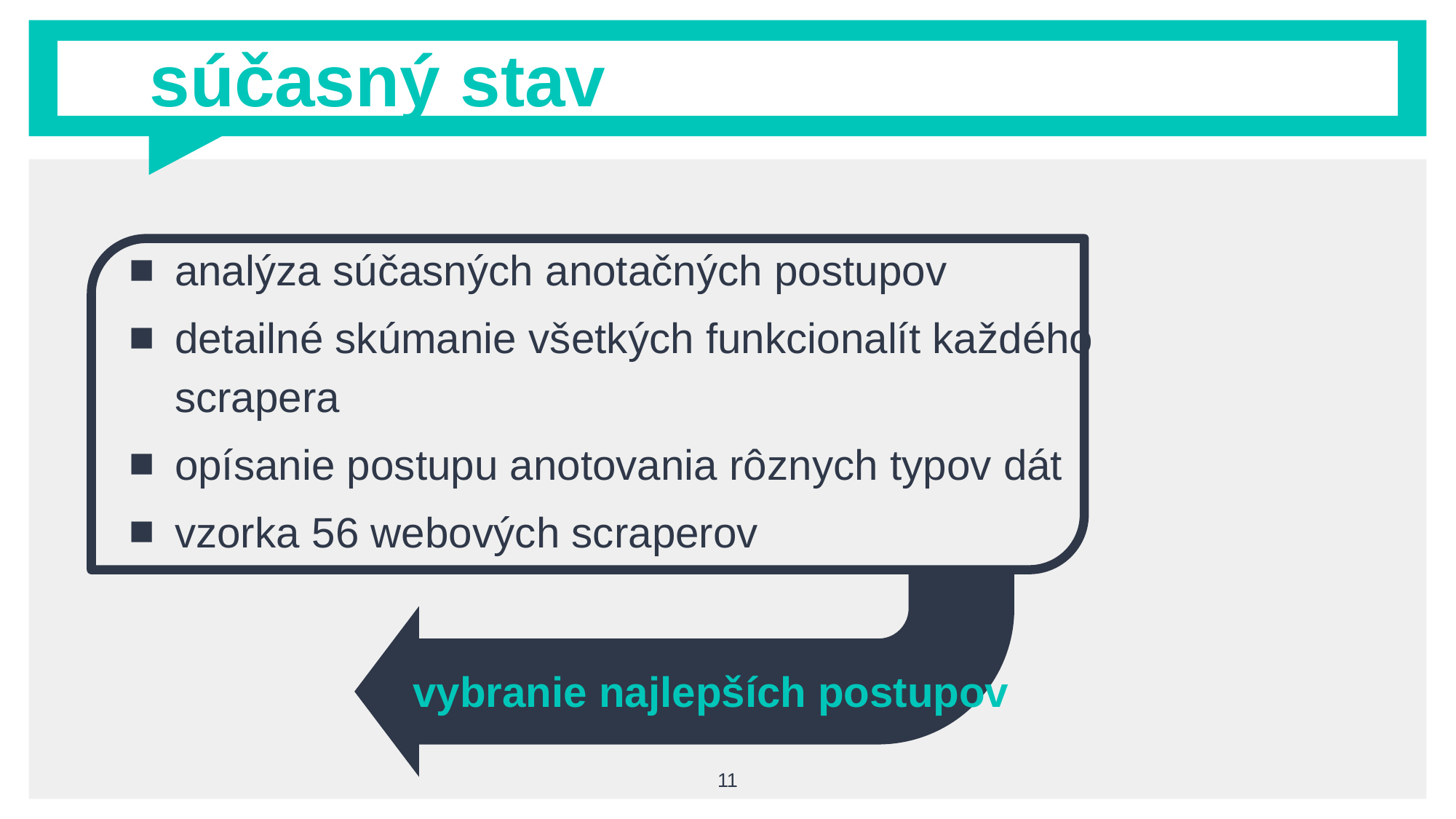

# súčasný stav

analýza súčasných anotačných postupov
detailné skúmanie všetkých funkcionalít každého scrapera
opísanie postupu anotovania rôznych typov dát
vzorka 56 webových scraperov

vybranie najlepších postupov
11